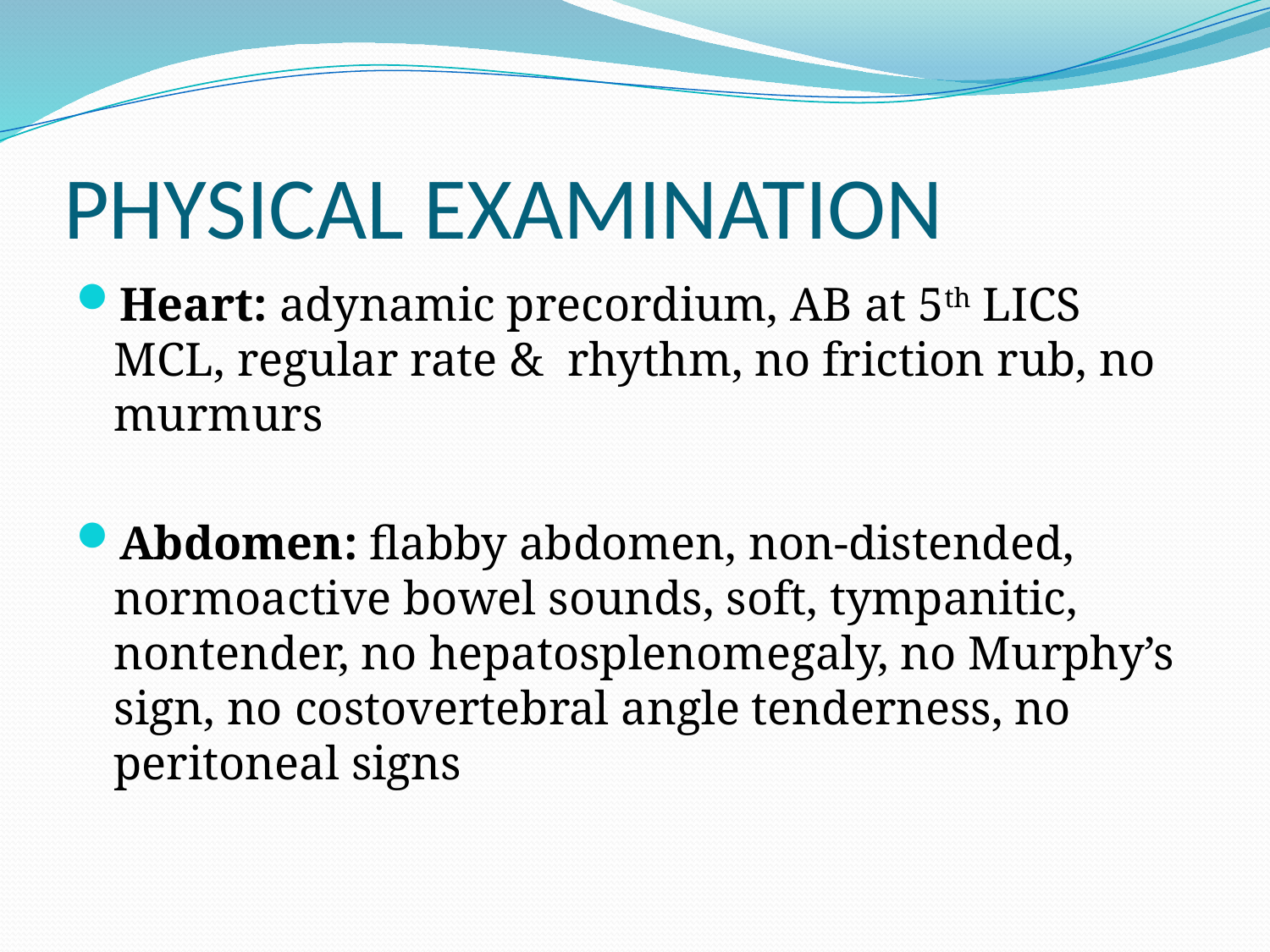

# PHYSICAL EXAMINATION
Heart: adynamic precordium, AB at 5th LICS MCL, regular rate &  rhythm, no friction rub, no murmurs

Abdomen: flabby abdomen, non-distended, normoactive bowel sounds, soft, tympanitic, nontender, no hepatosplenomegaly, no Murphy’s sign, no costovertebral angle tenderness, no peritoneal signs